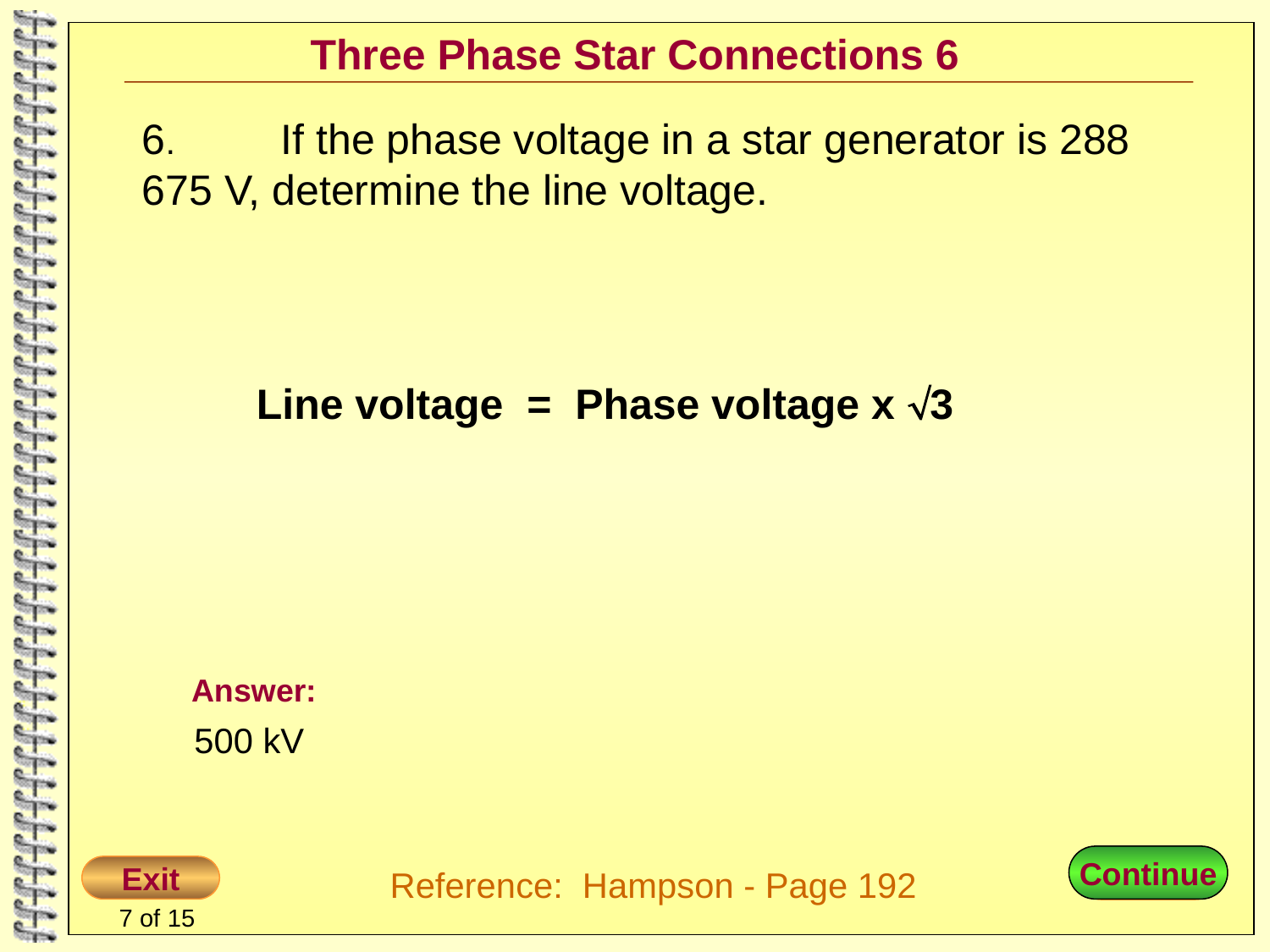

# Three Phase Star Connections 6

6.	 If the phase voltage in a star generator is 288 675 V, determine the line voltage.
 Line voltage  =  Phase voltage x √3
Answer:
 500 kV
Continue
Reference:  Hampson - Page 192